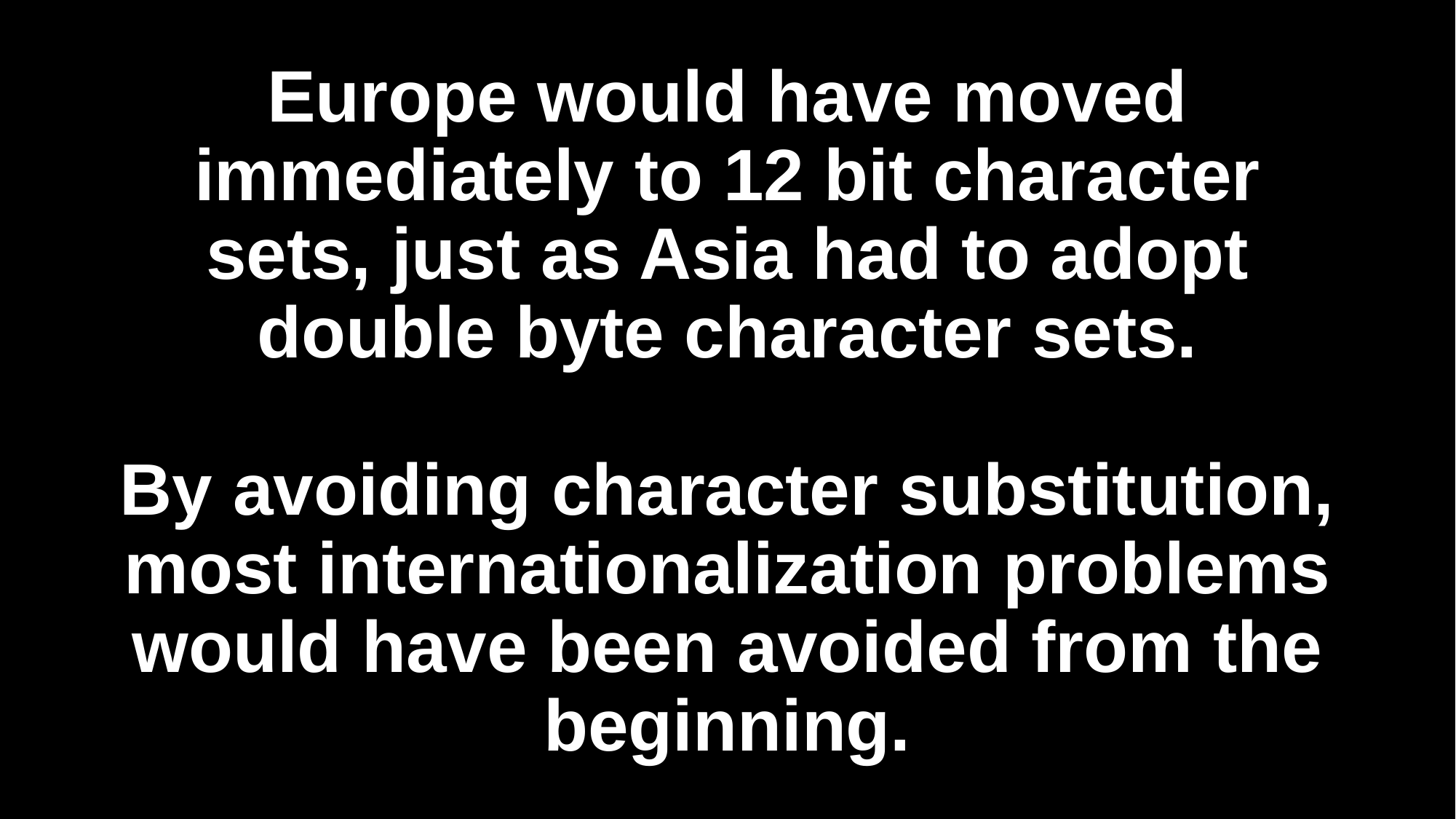

# Europe would have moved immediately to 12 bit character sets, just as Asia had to adopt double byte character sets. By avoiding character substitution, most internationalization problems would have been avoided from the beginning.